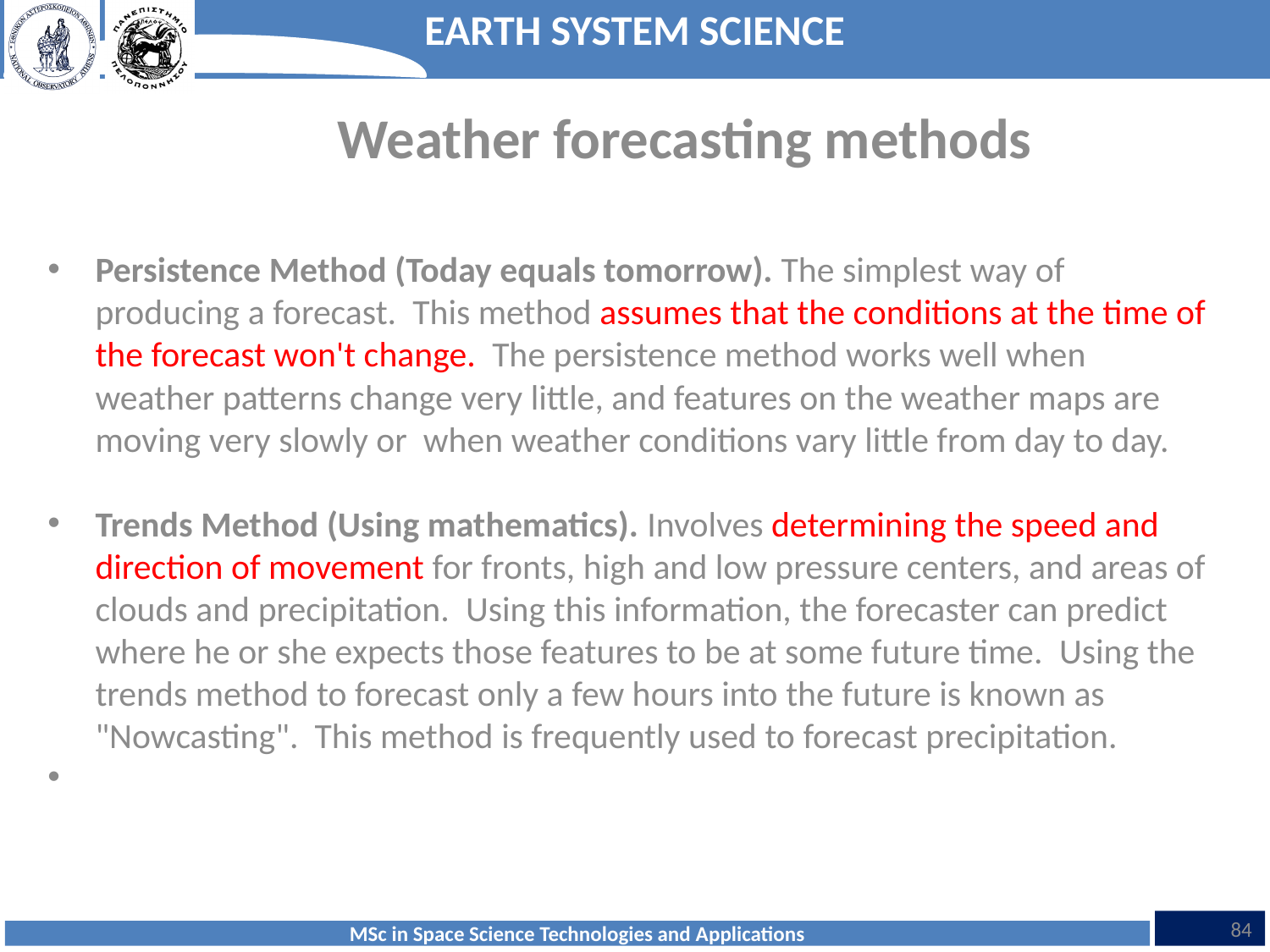

Weather forecasting methods
Persistence Method (Today equals tomorrow). The simplest way of producing a forecast.  This method assumes that the conditions at the time of the forecast won't change.  The persistence method works well when weather patterns change very little, and features on the weather maps are moving very slowly or  when weather conditions vary little from day to day.

Trends Method (Using mathematics). Involves determining the speed and direction of movement for fronts, high and low pressure centers, and areas of clouds and precipitation.  Using this information, the forecaster can predict where he or she expects those features to be at some future time.  Using the trends method to forecast only a few hours into the future is known as "Nowcasting".  This method is frequently used to forecast precipitation.